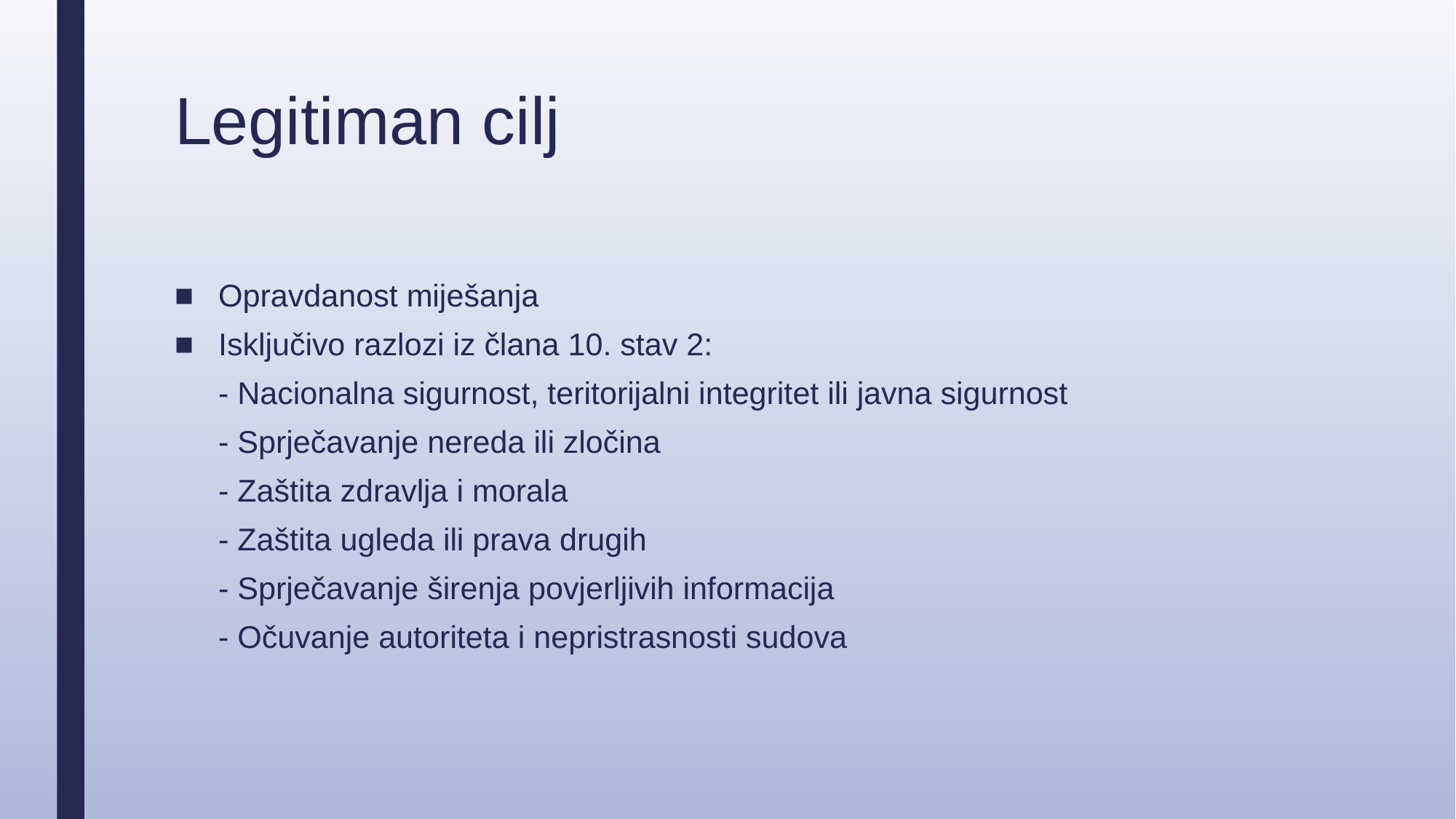

# Legitiman cilj
Opravdanost miješanja
Isključivo razlozi iz člana 10. stav 2:
	- Nacionalna sigurnost, teritorijalni integritet ili javna sigurnost
	- Sprječavanje nereda ili zločina
	- Zaštita zdravlja i morala
	- Zaštita ugleda ili prava drugih
	- Sprječavanje širenja povjerljivih informacija
	- Očuvanje autoriteta i nepristrasnosti sudova